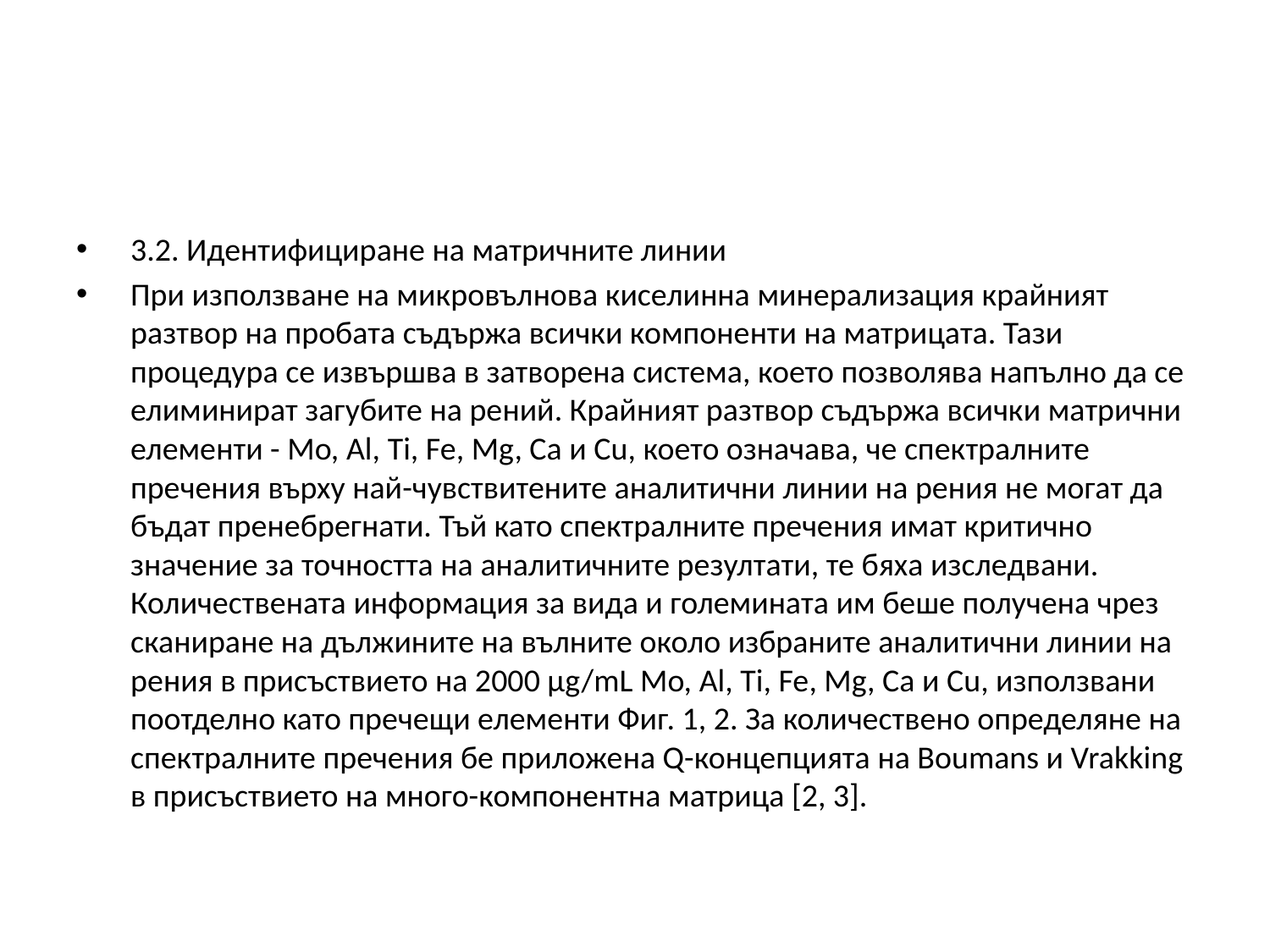

#
3.2. Идентифициране на матричните линии
При използване на микровълнова киселинна минерализация крайният разтвор на пробата съдържа всички компоненти на матрицата. Тази процедура се извършва в затворена система, което позволява напълно да се елиминират загубите на рений. Крайният разтвор съдържа всички матрични елементи - Mo, Al, Ti, Fe, Mg, Ca и Cu, което означава, че спектралните пречения върху най-чувствитените аналитични линии на рения не могат да бъдат пренебрегнати. Тъй като спектралните пречения имат критично значение за точността на аналитичните резултати, те бяха изследвани. Количествената информация за вида и големината им беше получена чрез сканиране на дължините на вълните около избраните аналитични линии на рения в присъствието на 2000 µg/mL Mo, Al, Ti, Fe, Mg, Ca и Cu, използвани поотделно като пречещи елементи Фиг. 1, 2. За количествено определяне на спектралните пречения бе приложена Q-концепцията на Boumans и Vrakking в присъствието на много-компонентна матрица [2, 3].